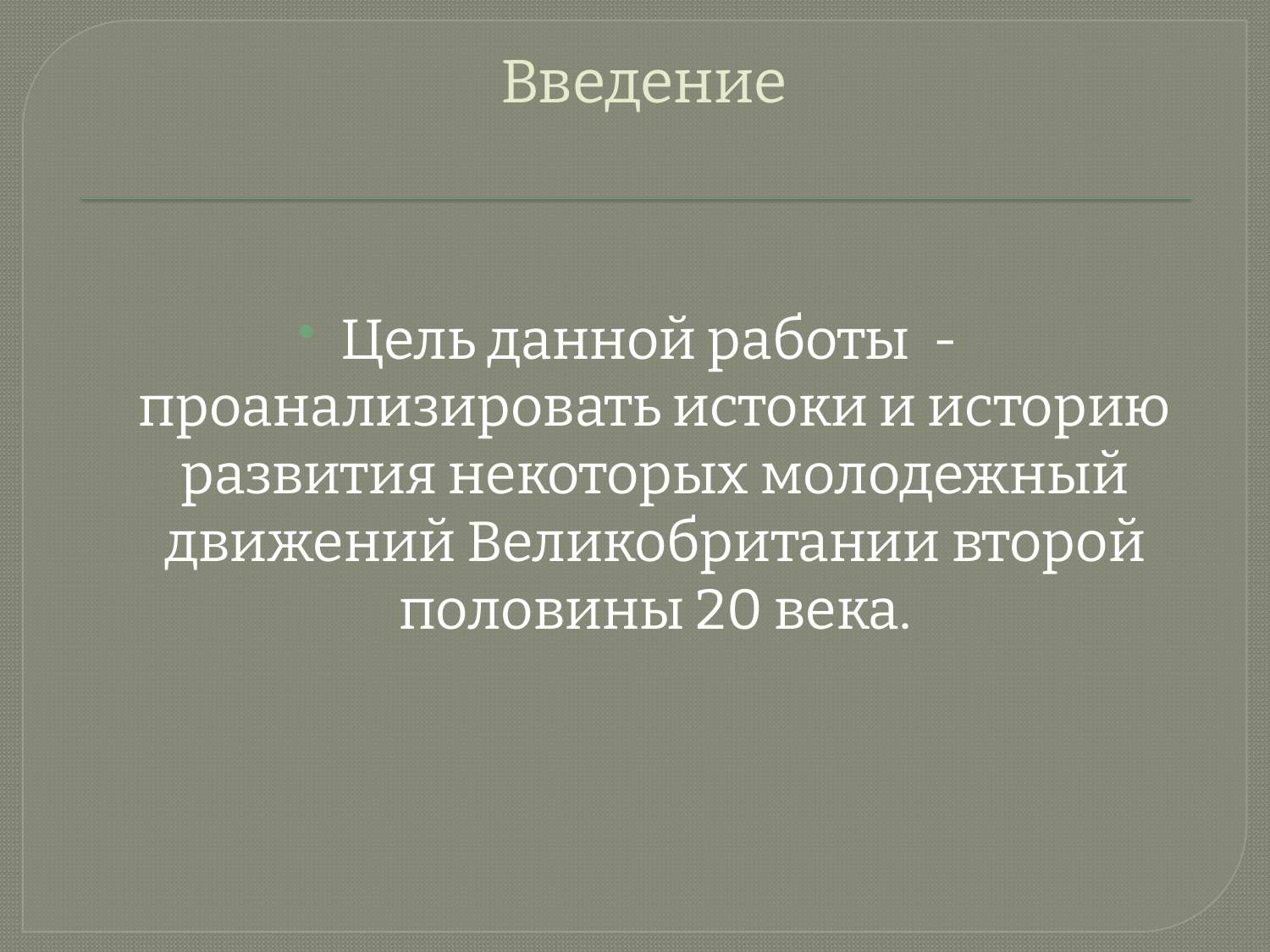

# Введение

Цель данной работы  -  проанализировать истоки и историю развития некоторых молодежный движений Великобритании второй половины 20 века.